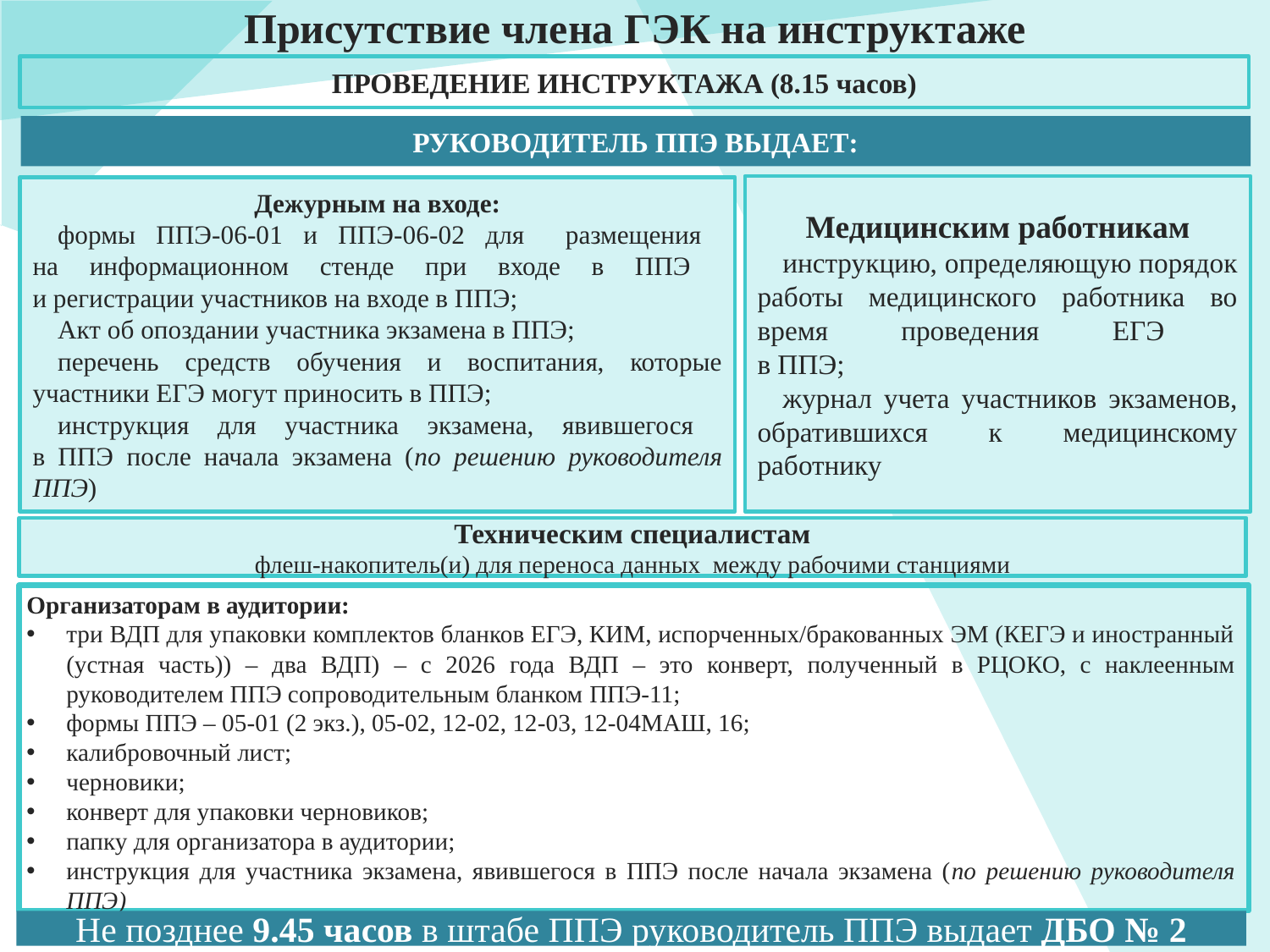

Присутствие члена ГЭК на инструктаже

g

ПРОВЕДЕНИЕ ИНСТРУКТАЖА (8.15 часов)

РУКОВОДИТЕЛЬ ППЭ ВЫДАЕТ:
Медицинским работникам
инструкцию, определяющую порядок работы медицинского работника во время проведения ЕГЭ
в ППЭ;
журнал учета участников экзаменов, обратившихся к медицинскому работнику
Дежурным на входе:
формы ППЭ-06-01 и ППЭ-06-02 для  размещения
на информационном стенде при входе в ППЭ
и регистрации участников на входе в ППЭ;
Акт об опоздании участника экзамена в ППЭ;
перечень средств обучения и воспитания, которые участники ЕГЭ могут приносить в ППЭ;
инструкция для участника экзамена, явившегося
в ППЭ после начала экзамена (по решению руководителя ППЭ)
Техническим специалистам
флеш-накопитель(и) для переноса данных  между рабочими станциями

Организаторам в аудитории:
три ВДП для упаковки комплектов бланков ЕГЭ, КИМ, испорченных/бракованных ЭМ (КЕГЭ и иностранный (устная часть)) – два ВДП) – c 2026 года ВДП – это конверт, полученный в РЦОКО, с наклеенным руководителем ППЭ сопроводительным бланком ППЭ-11;
формы ППЭ – 05-01 (2 экз.), 05-02, 12-02, 12-03, 12-04МАШ, 16;
калибровочный лист;
черновики;
конверт для упаковки черновиков;
папку для организатора в аудитории;
инструкция для участника экзамена, явившегося в ППЭ после начала экзамена (по решению руководителя ППЭ)

Не позднее 9.45 часов в штабе ППЭ руководитель ППЭ выдает ДБО № 2